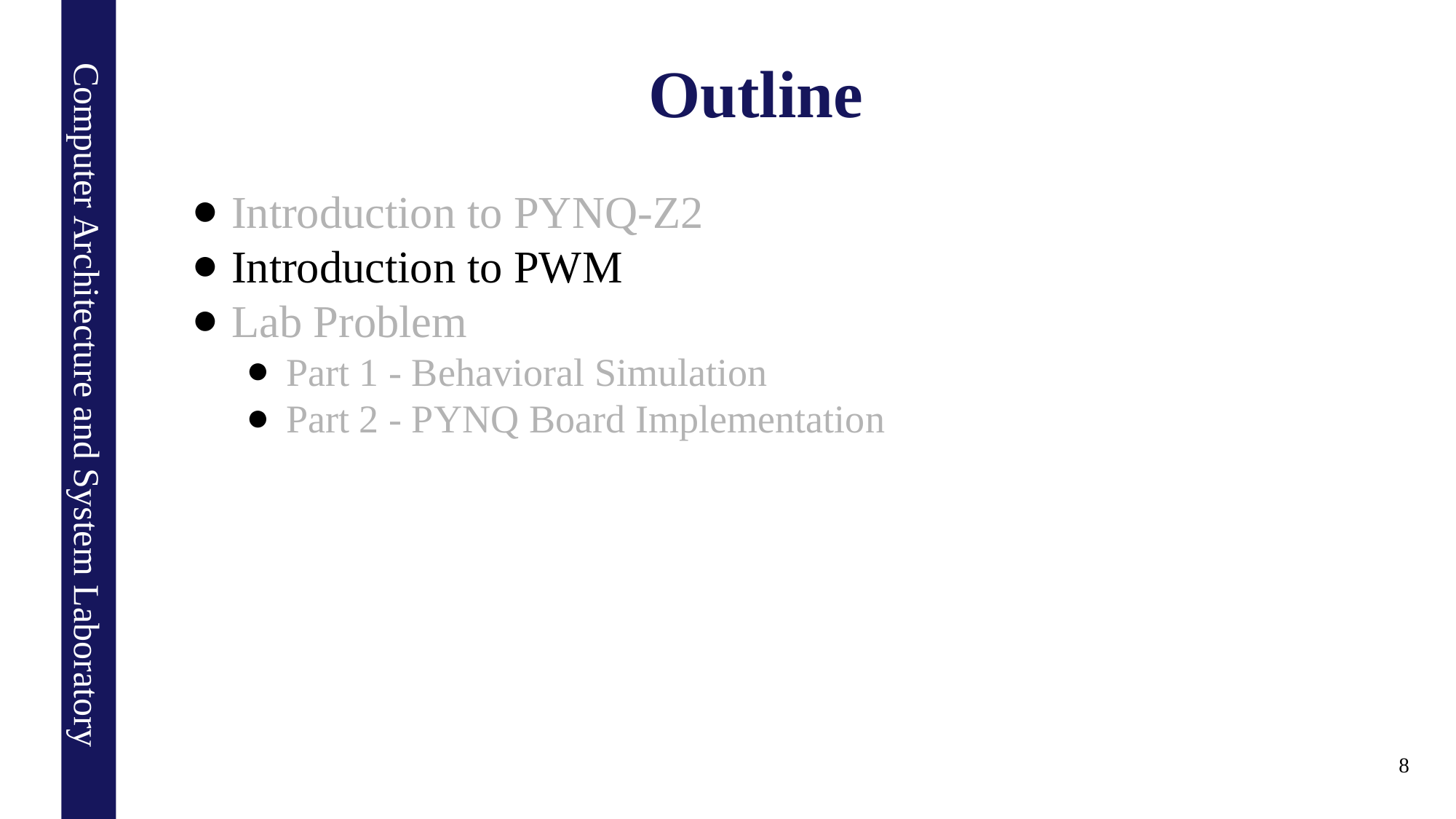

# Outline
Introduction to PYNQ-Z2
Introduction to PWM
Lab Problem
Part 1 - Behavioral Simulation
Part 2 - PYNQ Board Implementation
8